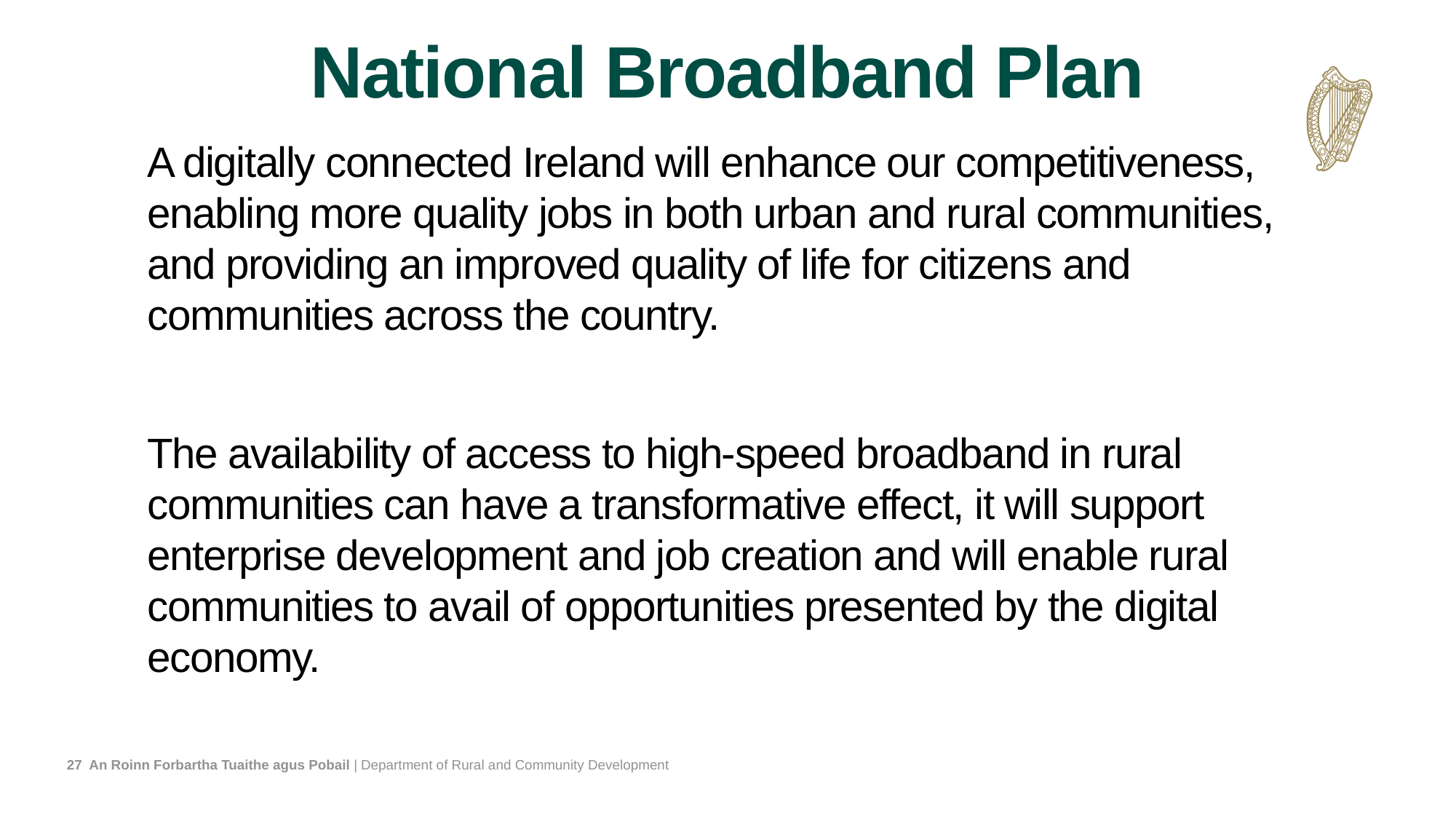

# National Broadband Plan
A digitally connected Ireland will enhance our competitiveness, enabling more quality jobs in both urban and rural communities, and providing an improved quality of life for citizens and communities across the country.

The availability of access to high-speed broadband in rural communities can have a transformative effect, it will support enterprise development and job creation and will enable rural communities to avail of opportunities presented by the digital economy.